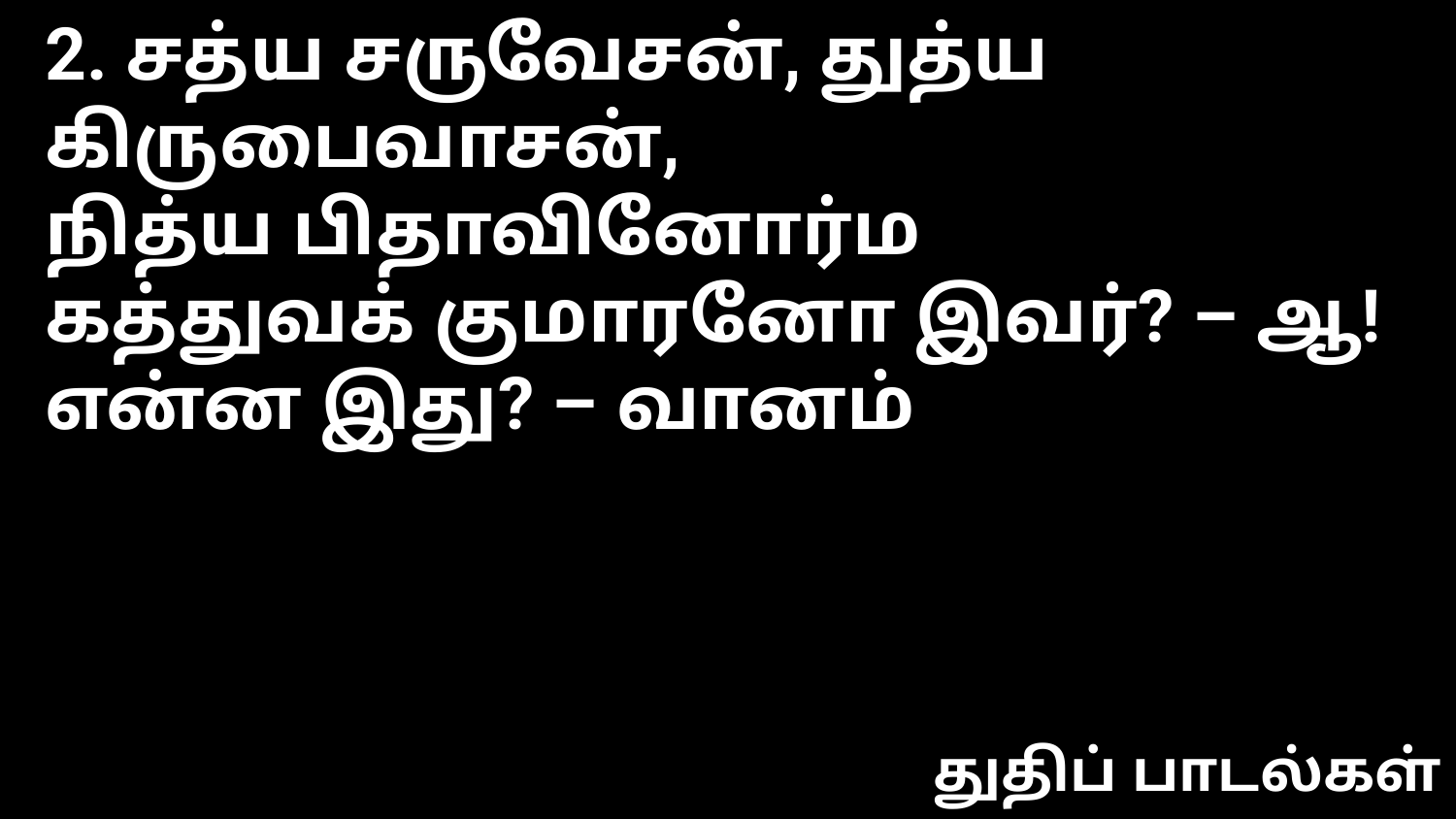

2. சத்ய சருவேசன், துத்ய கிருபைவாசன்,
நித்ய பிதாவினோர்ம
கத்துவக் குமாரனோ இவர்? – ஆ! என்ன இது? – வானம்

துதிப் பாடல்கள்